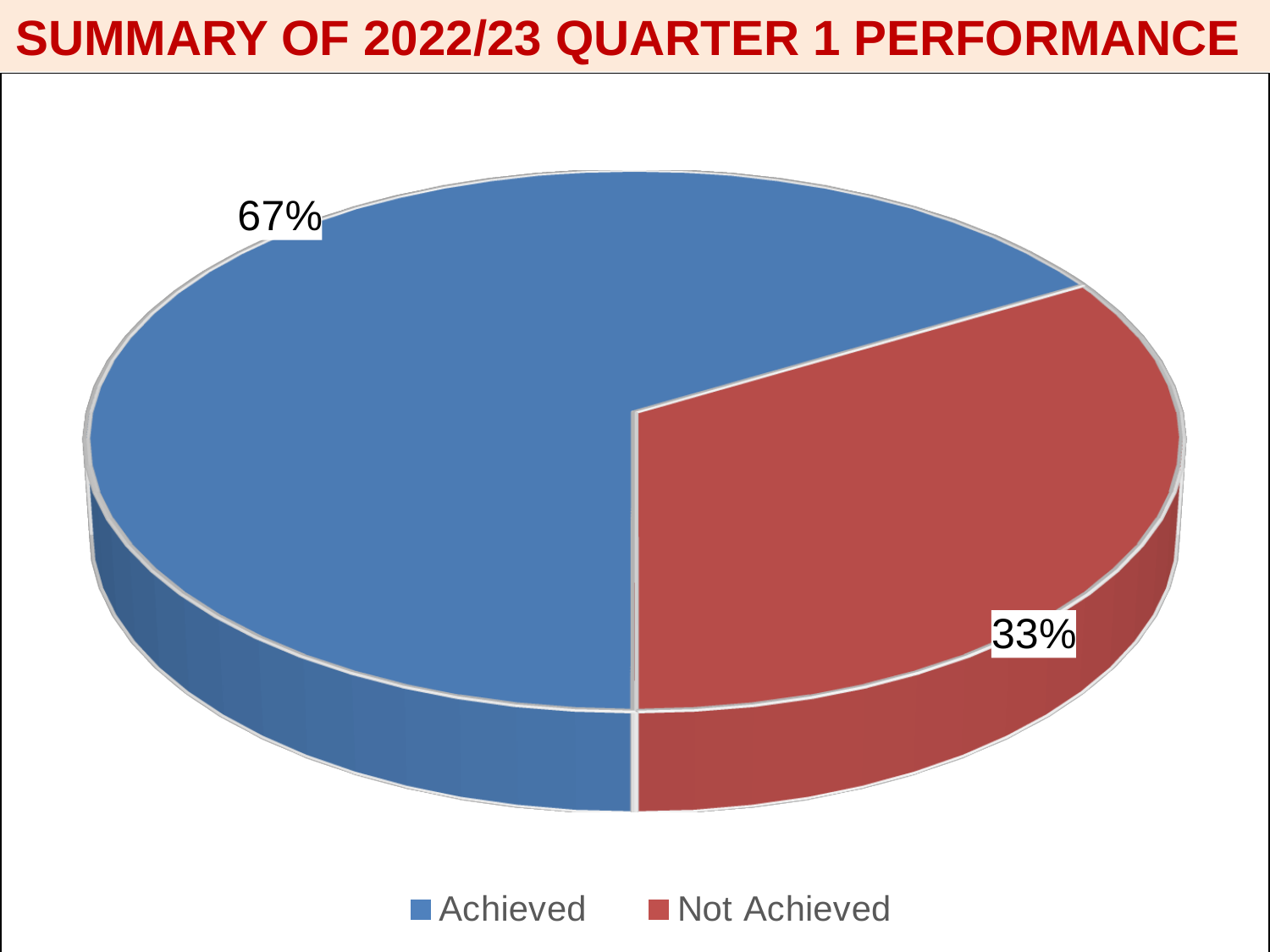

SUMMARY OF 2022/23 QUARTER 1 PERFORMANCE

[unsupported chart]